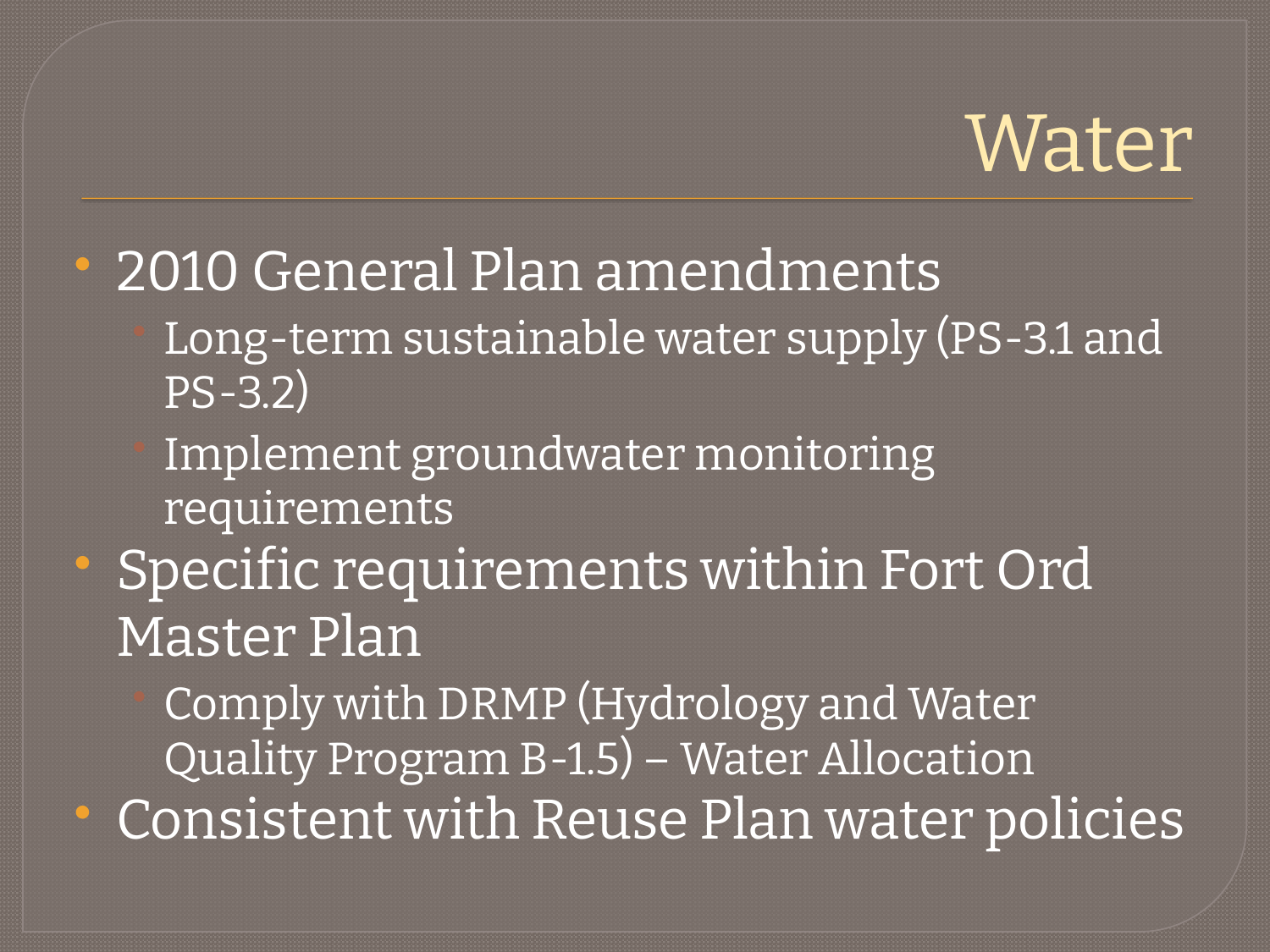

# Water
2010 General Plan amendments
Long-term sustainable water supply (PS-3.1 and PS-3.2)
Implement groundwater monitoring requirements
Specific requirements within Fort Ord Master Plan
Comply with DRMP (Hydrology and Water Quality Program B-1.5) – Water Allocation
Consistent with Reuse Plan water policies